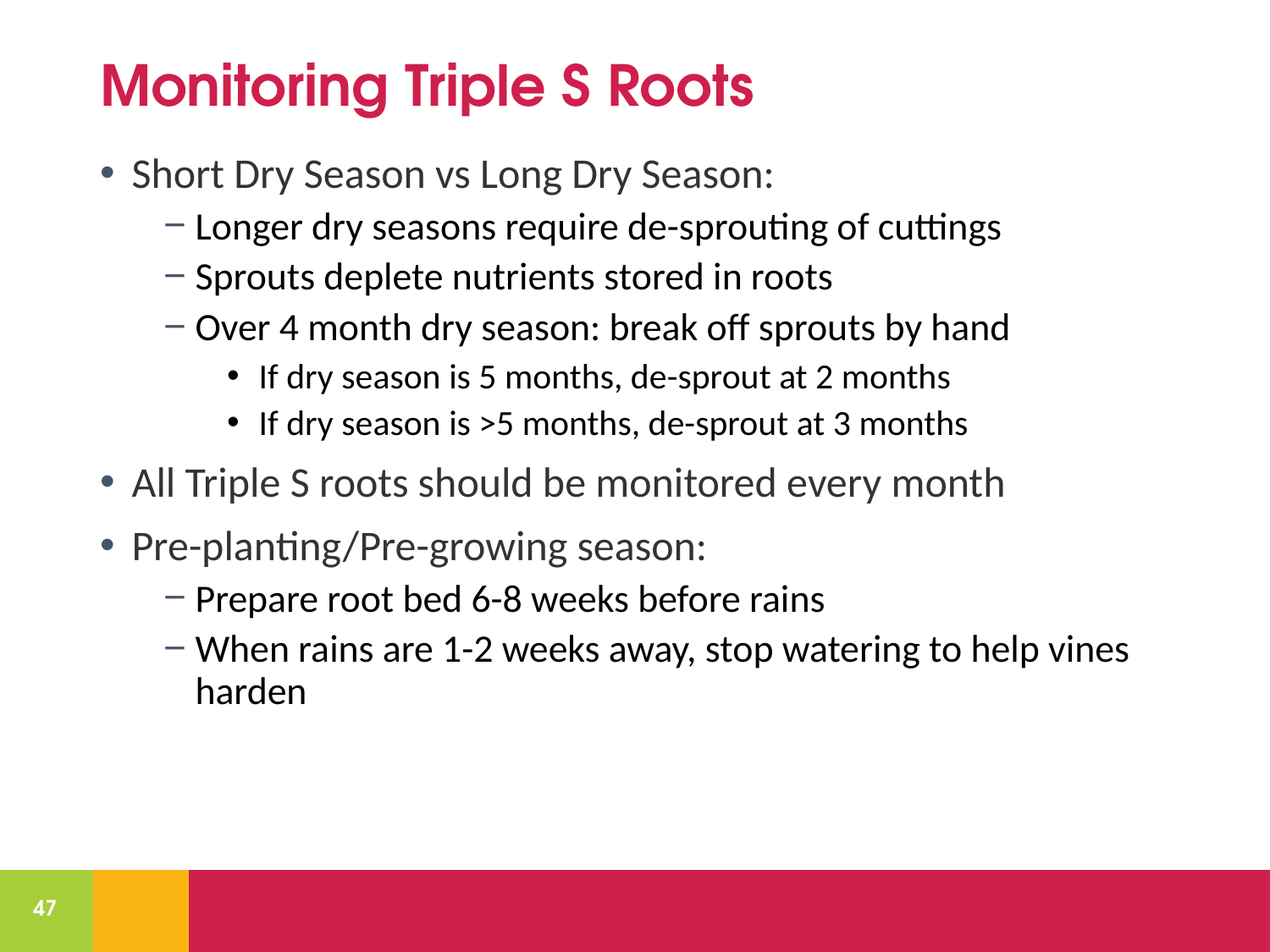

# Monitoring Triple S Roots
Short Dry Season vs Long Dry Season:
Longer dry seasons require de-sprouting of cuttings
Sprouts deplete nutrients stored in roots
Over 4 month dry season: break off sprouts by hand
If dry season is 5 months, de-sprout at 2 months
If dry season is >5 months, de-sprout at 3 months
All Triple S roots should be monitored every month
Pre-planting/Pre-growing season:
Prepare root bed 6-8 weeks before rains
When rains are 1-2 weeks away, stop watering to help vines harden

47